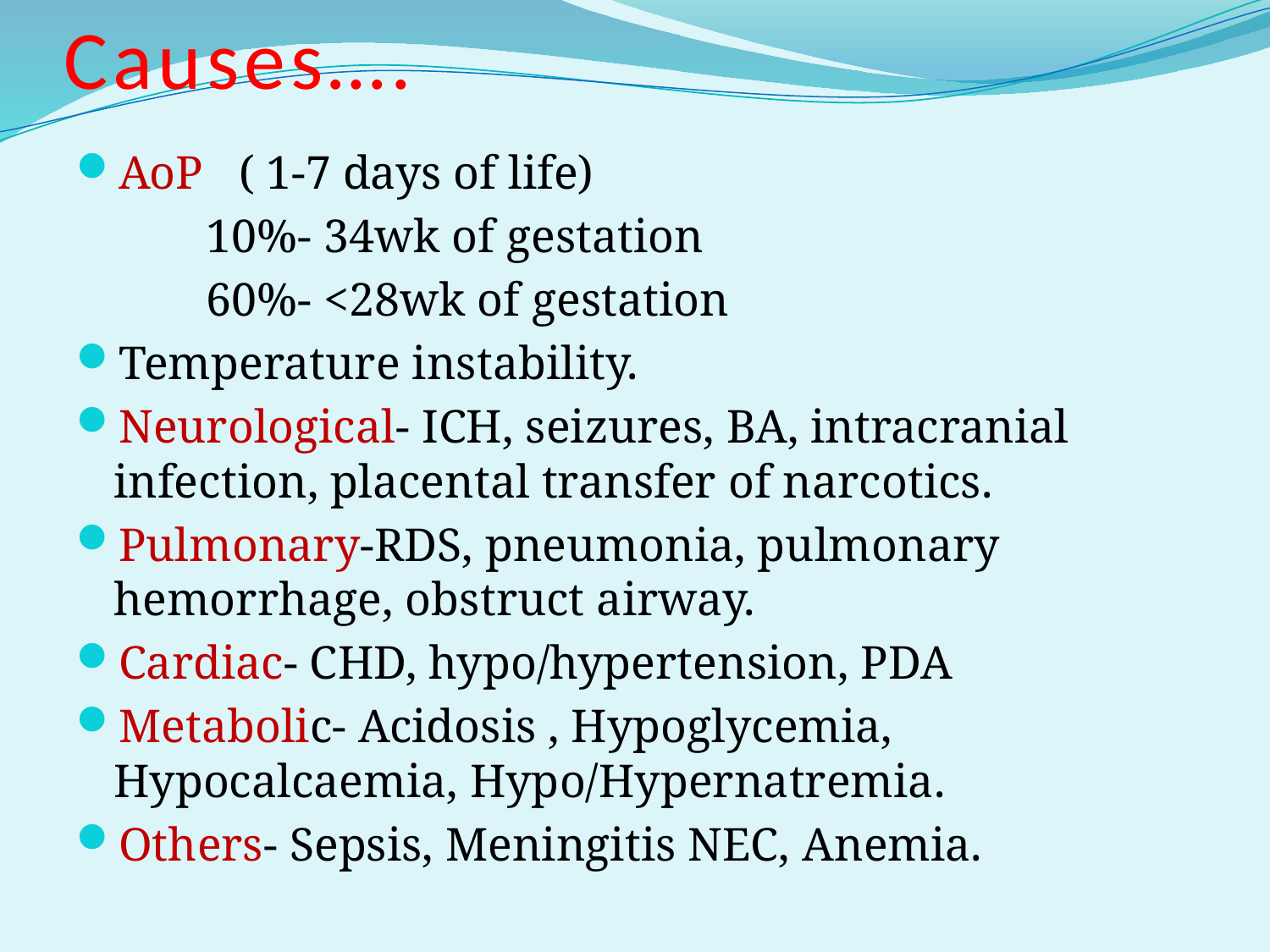

# Causes….
AoP   ( 1-7 days of life)
           10%- 34wk of gestation
           60%- <28wk of gestation
Temperature instability.
Neurological- ICH, seizures, BA, intracranial infection, placental transfer of narcotics.
Pulmonary-RDS, pneumonia, pulmonary hemorrhage, obstruct airway.
Cardiac- CHD, hypo/hypertension, PDA
Metabolic- Acidosis , Hypoglycemia, Hypocalcaemia, Hypo/Hypernatremia.
Others- Sepsis, Meningitis NEC, Anemia.